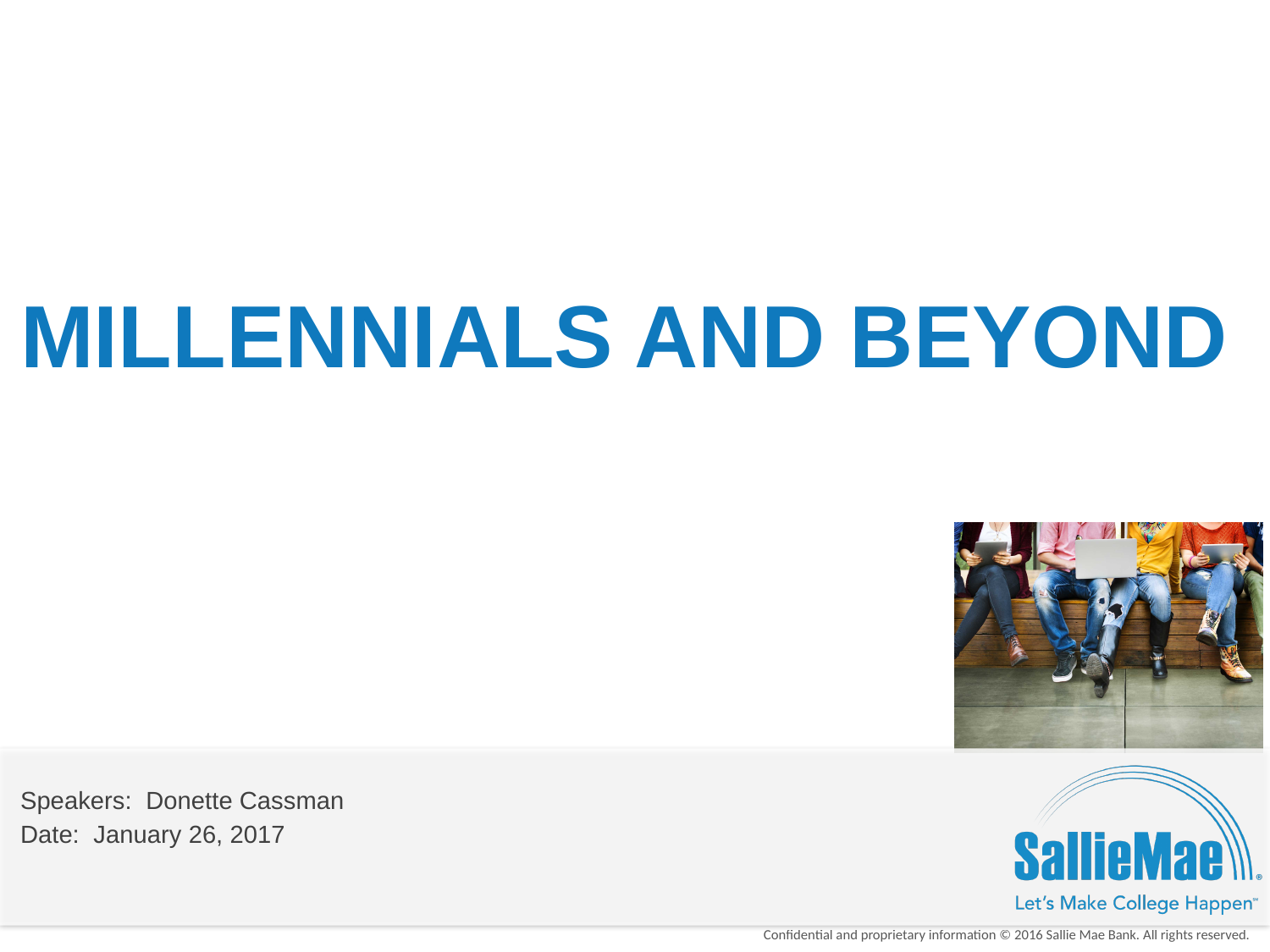

# Millennials and Beyond
Speakers:  Donette Cassman
Date:  January 26, 2017